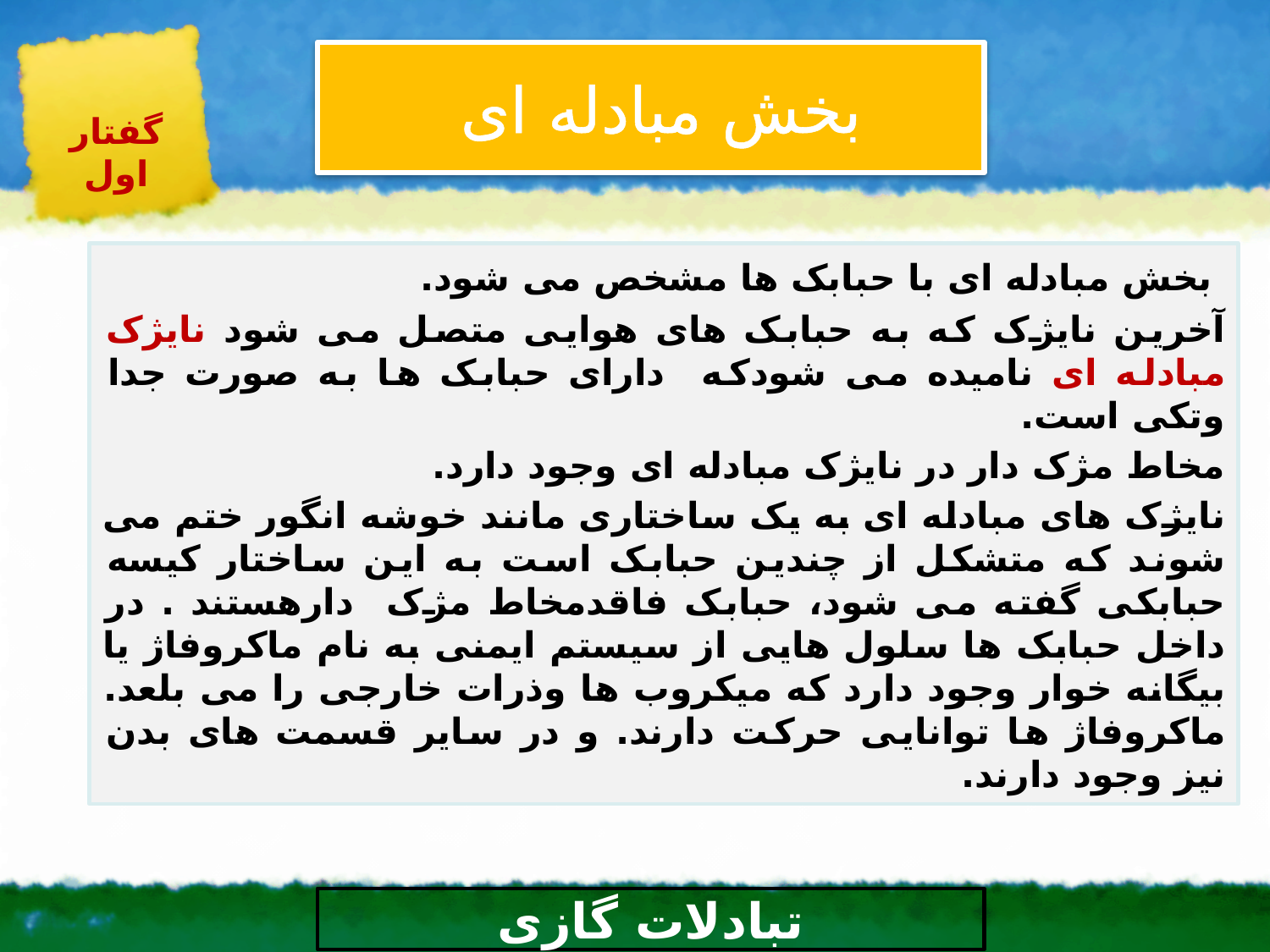

بخش مبادله ای
گفتار اول
 بخش مبادله ای با حبابک ها مشخص می شود.
آخرین نایژک که به حبابک های هوایی متصل می شود نایژک مبادله ای نامیده می شودکه  دارای حبابک ها به صورت جدا وتکی است.
مخاط مژک دار در نایژک مبادله ای وجود دارد.
نایژک های مبادله ای به یک ساختاری مانند خوشه انگور ختم می شوند که متشکل از چندین حبابک است به این ساختار کیسه حبابکی گفته می شود، حبابک فاقدمخاط مژک  دارهستند . در داخل حبابک ها سلول هایی از سیستم ایمنی به نام ماکروفاژ یا بیگانه خوار وجود دارد که میکروب ها وذرات خارجی را می بلعد. ماکروفاژ ها توانایی حرکت دارند. و در سایر قسمت های بدن نیز وجود دارند.

# تبادلات گازی